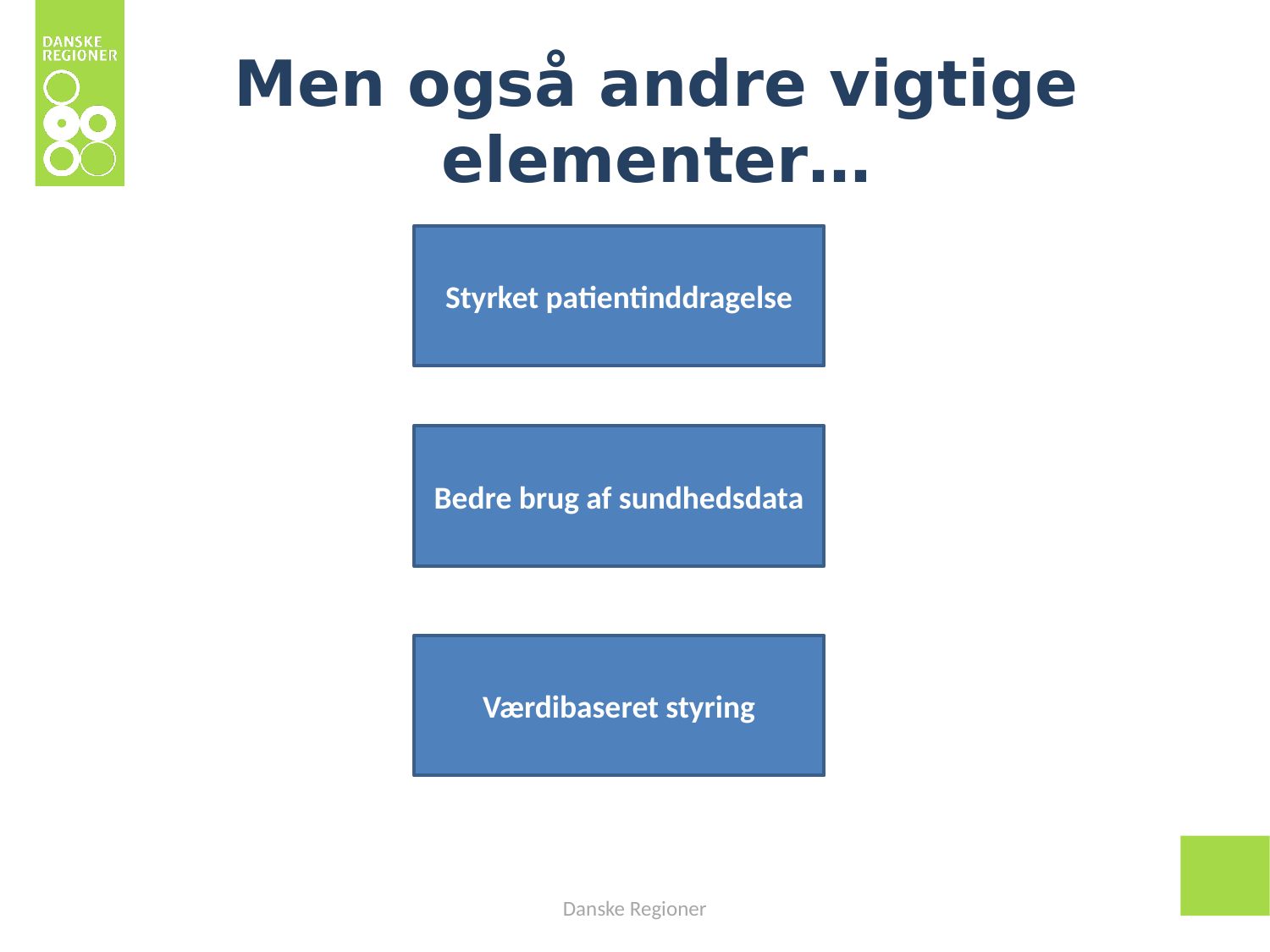

# Men også andre vigtige elementer…
Styrket patientinddragelse
Bedre brug af sundhedsdata
Værdibaseret styring
Danske Regioner